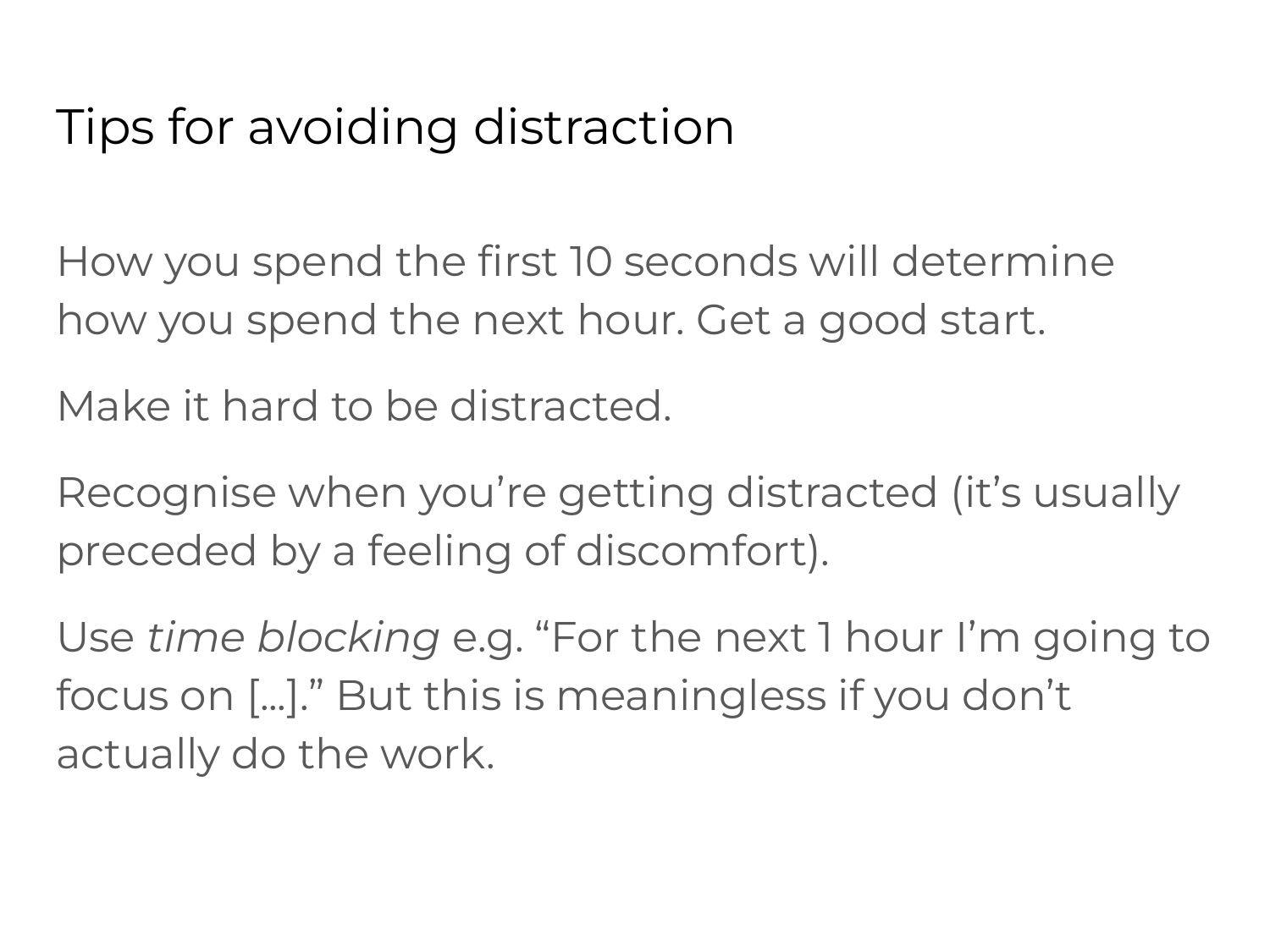

# Tips for avoiding distraction
How you spend the first 10 seconds will determine how you spend the next hour. Get a good start.
Make it hard to be distracted.
Recognise when you’re getting distracted (it’s usually preceded by a feeling of discomfort).
Use time blocking e.g. “For the next 1 hour I’m going to focus on [...].” But this is meaningless if you don’t actually do the work.